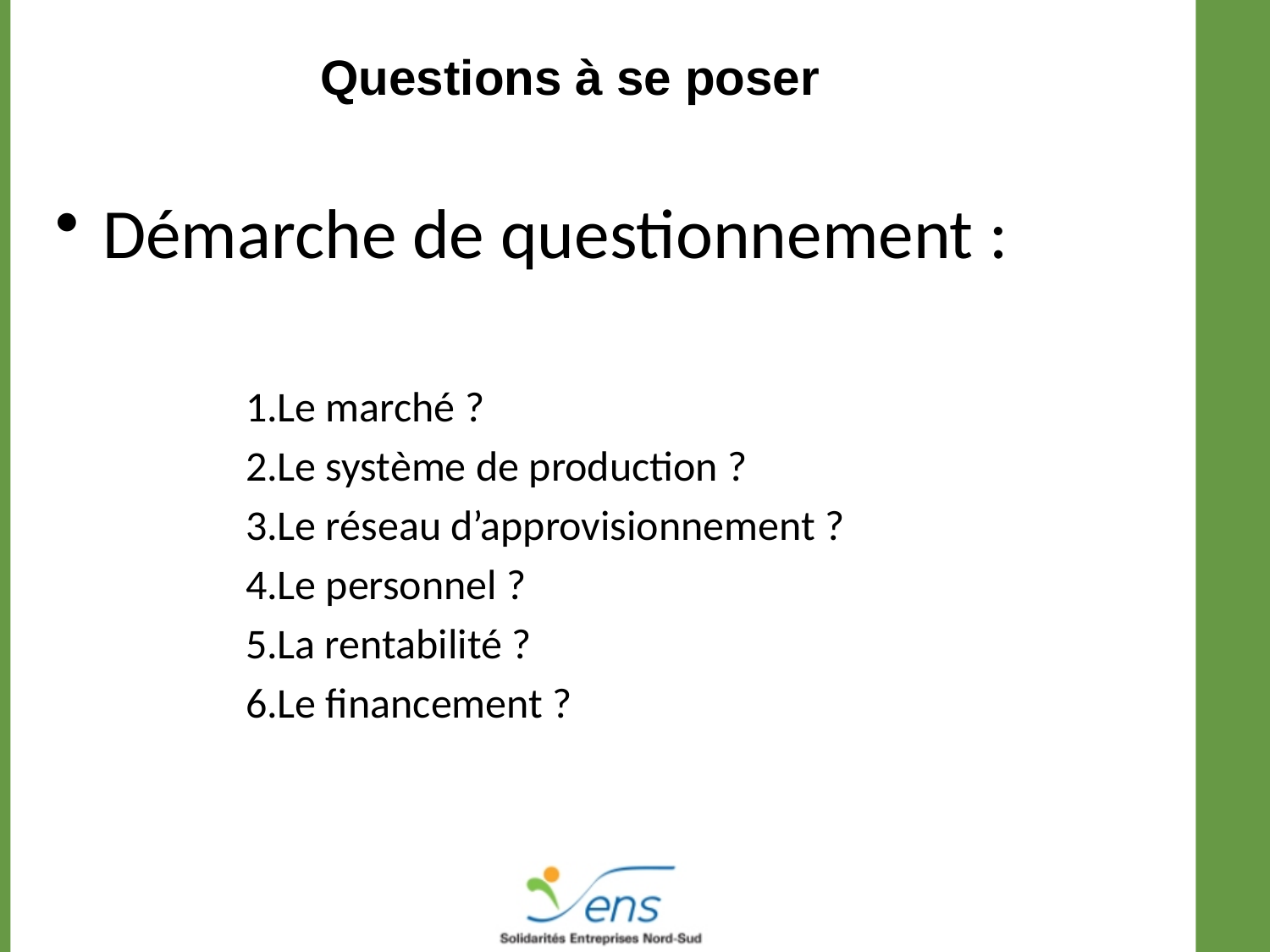

Questions à se poser
#
Démarche de questionnement :

Le marché ?
Le système de production ?
Le réseau d’approvisionnement ?
Le personnel ?
La rentabilité ?
Le financement ?